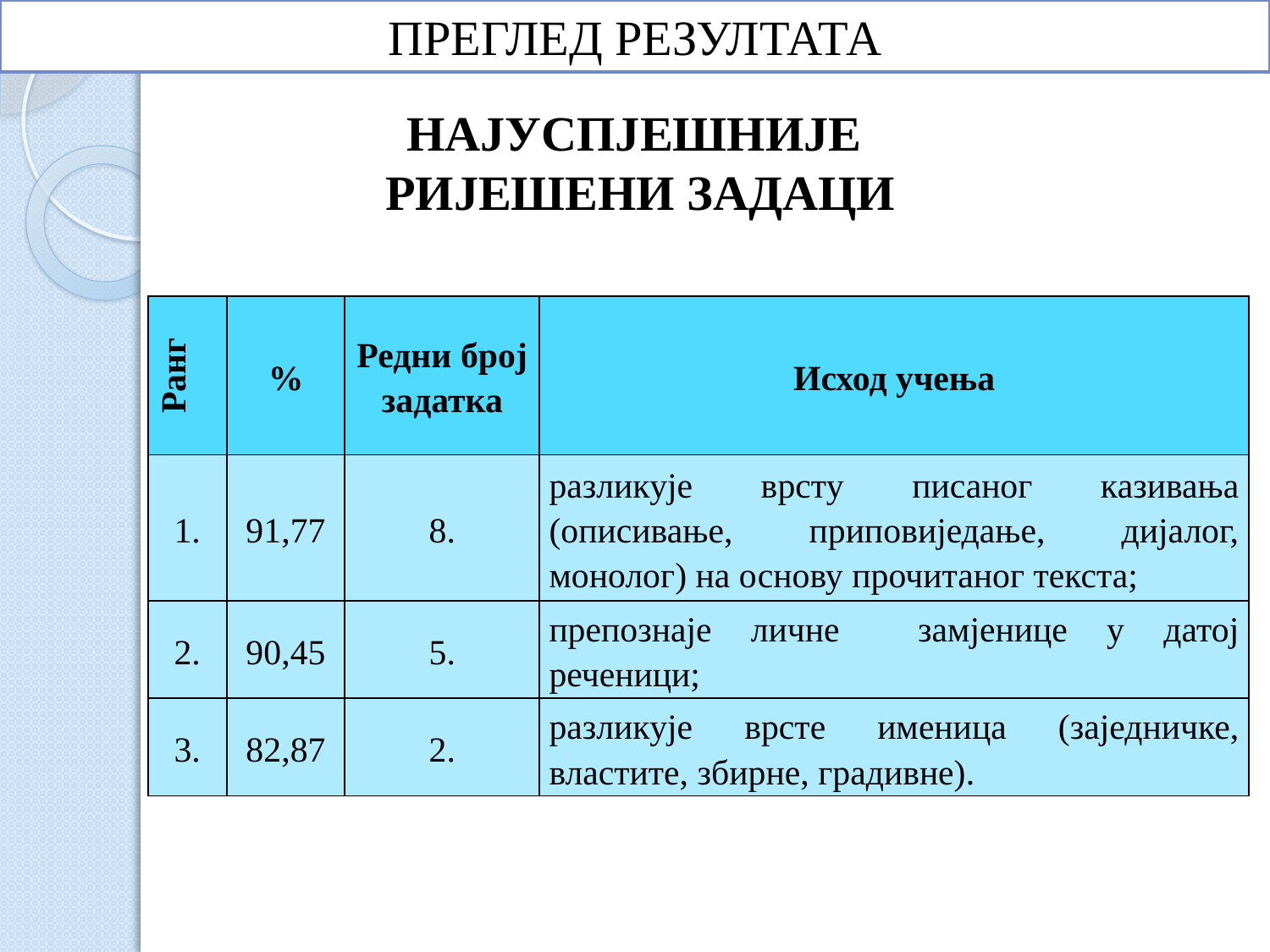

ПРЕГЛЕД РЕЗУЛТАТА
# НАЈУСПЈЕШНИЈЕ РИЈЕШЕНИ ЗАДАЦИ
| Ранг | % | Редни број задатка | Исход учења |
| --- | --- | --- | --- |
| 1. | 91,77 | 8. | разликује врсту писаног казивања (описивање, приповиједање, дијалог, монолог) на основу прочитаног текста; |
| 2. | 90,45 | 5. | препознаје личне замјенице у датој реченици; |
| 3. | 82,87 | 2. | разликује врсте именица (заједничке, властите, збирне, градивне). |